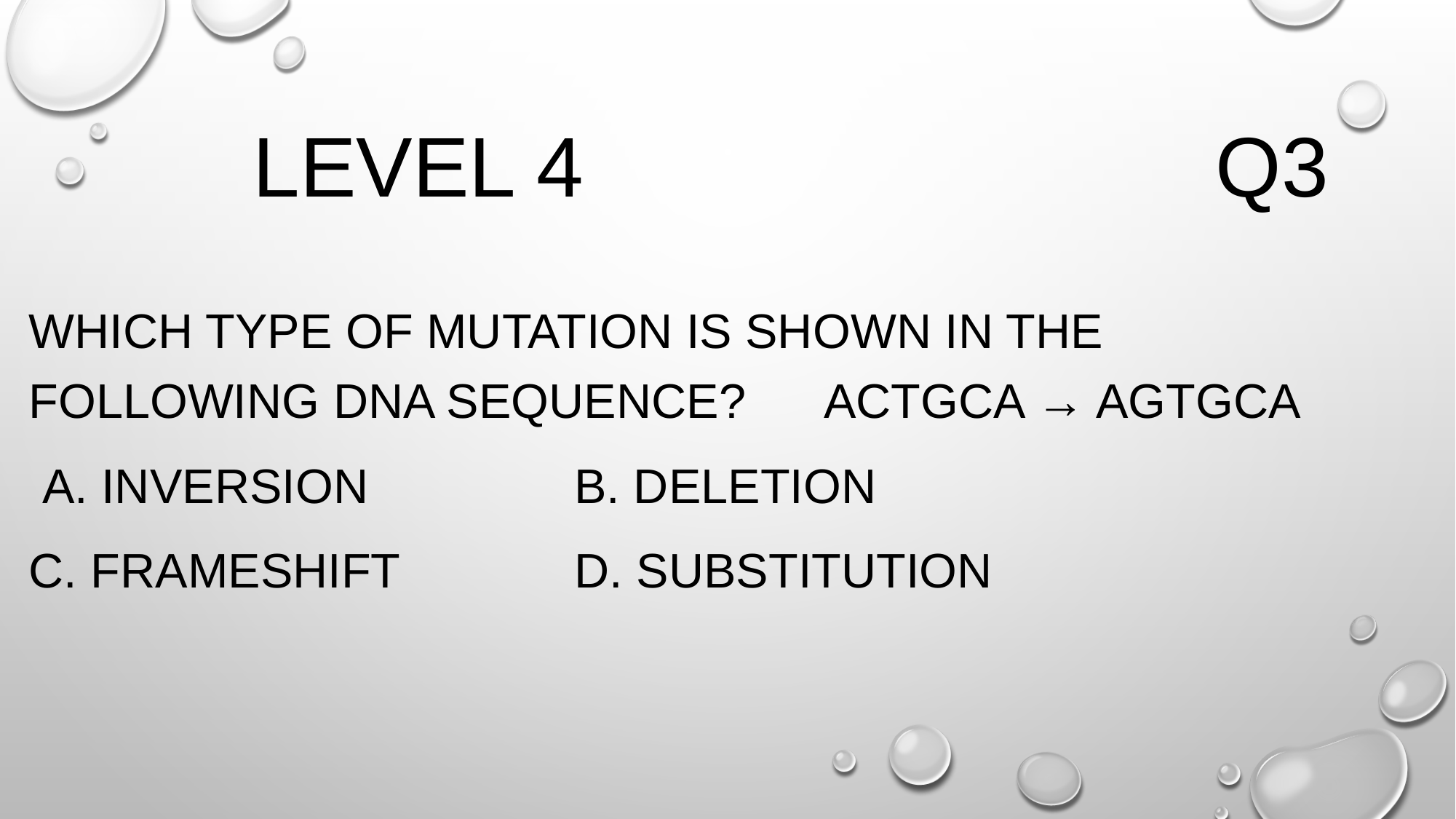

# Level 4                           Q3
Which type of mutation is shown in the following DNA sequence?      ACTGCA → AGTGCA
 a. Inversion		B. Deletion
C. Frameshift		D. Substitution